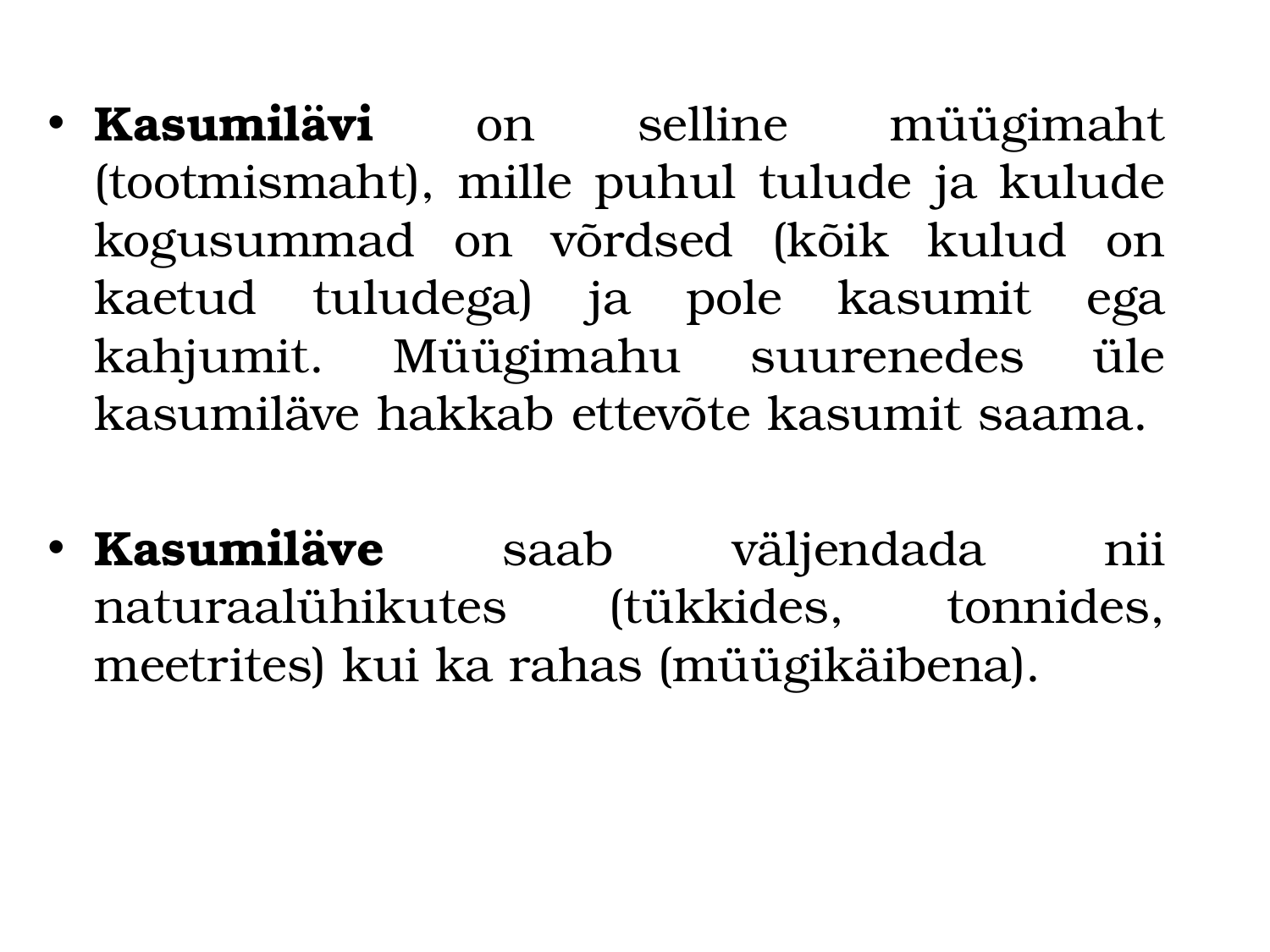

Kasumilävi on selline müügimaht (tootmismaht), mille puhul tulude ja kulude kogusummad on võrdsed (kõik kulud on kaetud tuludega) ja pole kasumit ega kahjumit. Müügimahu suurenedes üle kasumiläve hakkab ettevõte kasumit saama.

Kasumiläve saab väljendada nii naturaalühikutes (tükkides, tonnides, meetrites) kui ka rahas (müügikäibena).